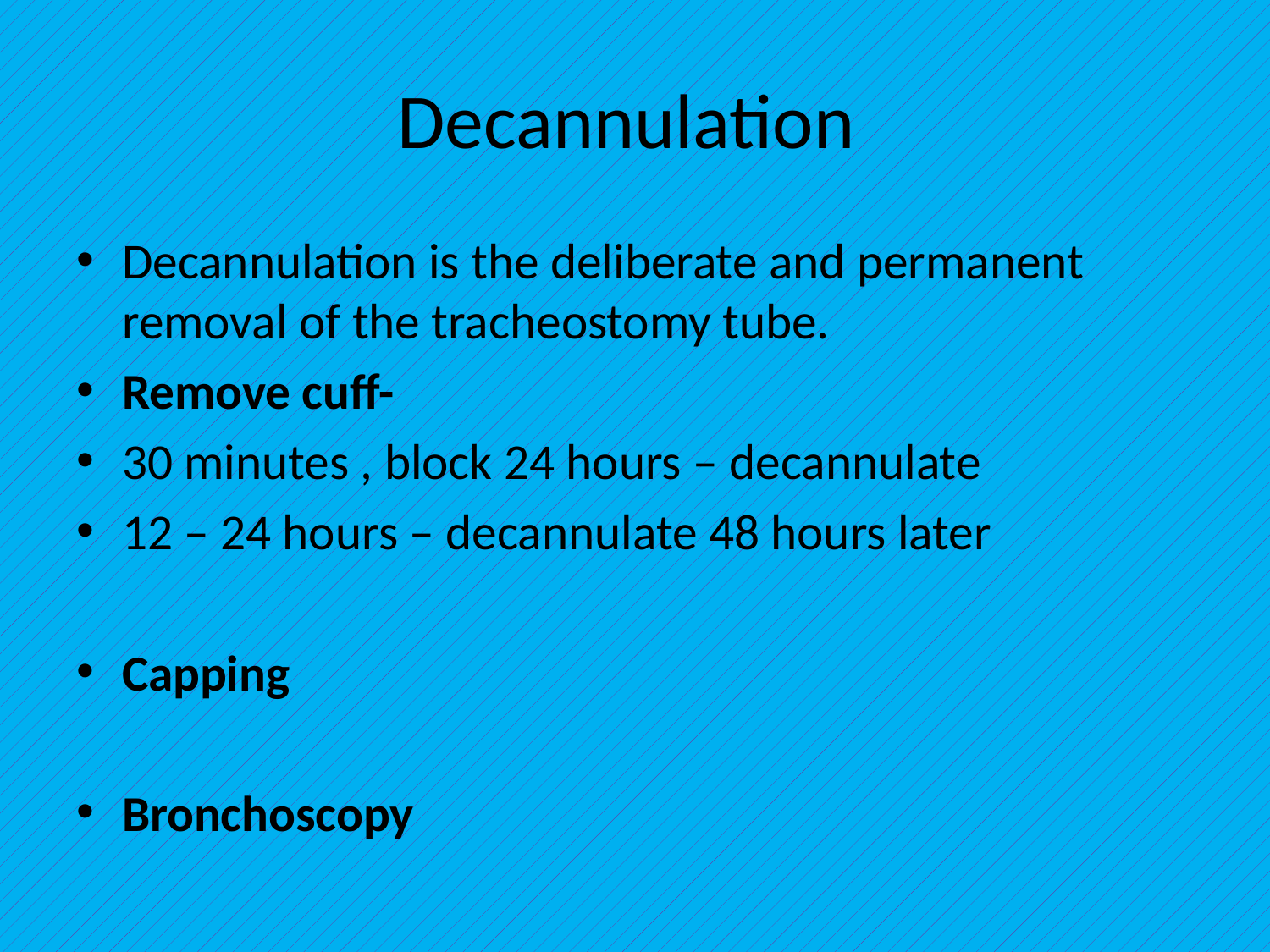

# Decannulation
Decannulation is the deliberate and permanent removal of the tracheostomy tube.
Remove cuff-
30 minutes , block 24 hours – decannulate
12 – 24 hours – decannulate 48 hours later

Capping

Bronchoscopy